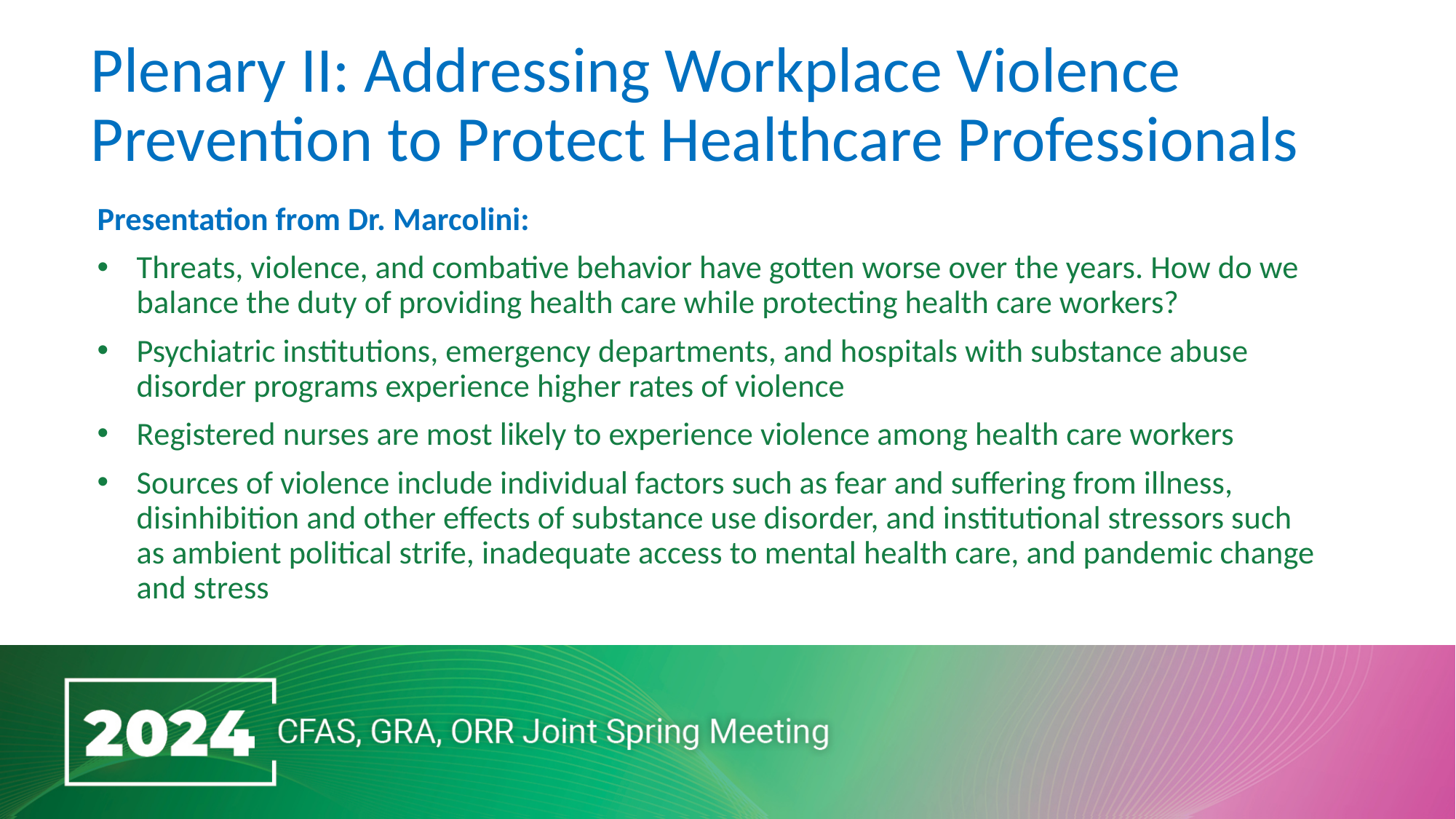

# Plenary II: Addressing Workplace Violence Prevention to Protect Healthcare Professionals
Presentation from Dr. Marcolini:
Threats, violence, and combative behavior have gotten worse over the years. How do we balance the duty of providing health care while protecting health care workers?
Psychiatric institutions, emergency departments, and hospitals with substance abuse disorder programs experience higher rates of violence
Registered nurses are most likely to experience violence among health care workers
Sources of violence include individual factors such as fear and suffering from illness, disinhibition and other effects of substance use disorder, and institutional stressors such as ambient political strife, inadequate access to mental health care, and pandemic change and stress